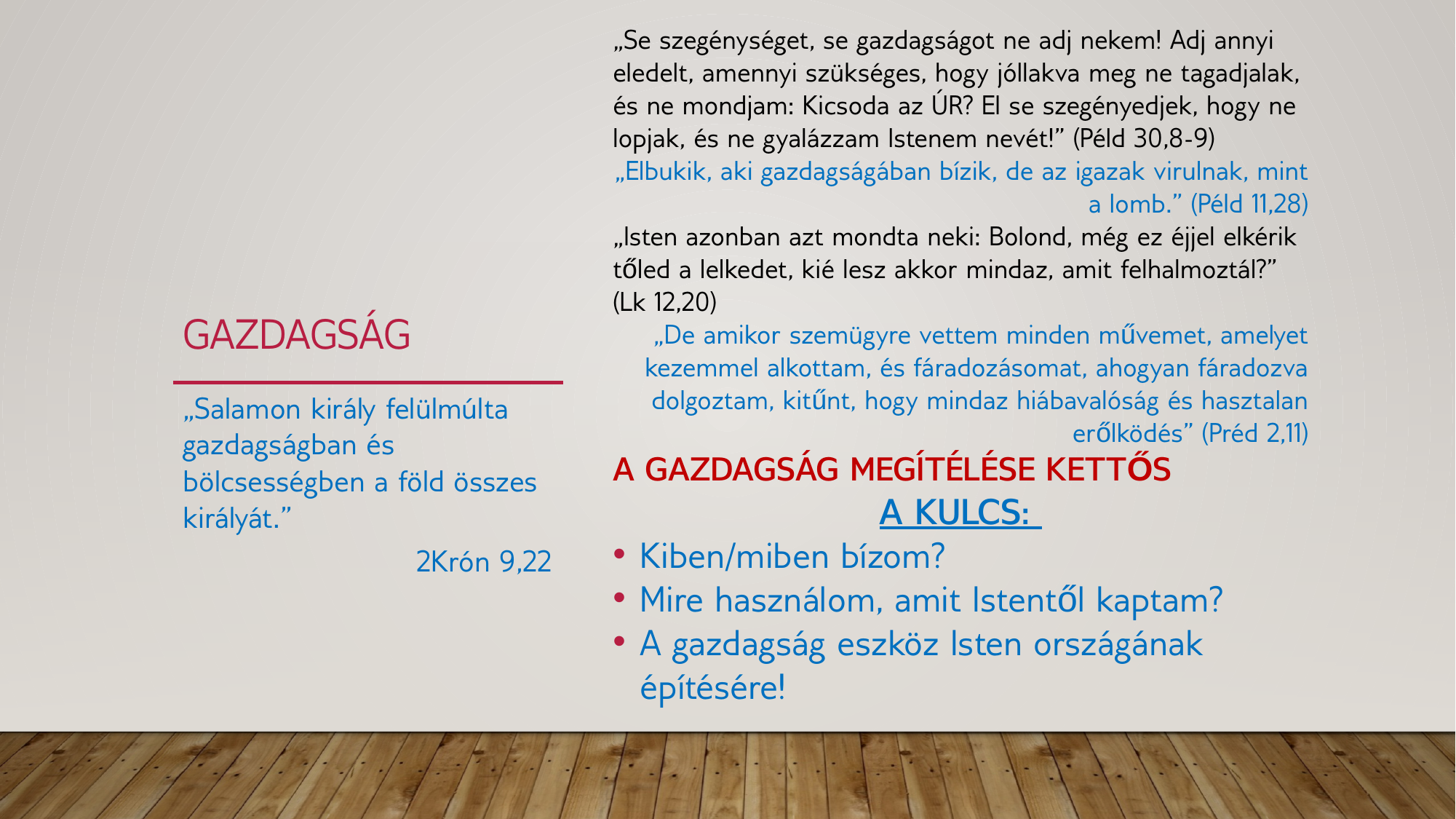

„Se szegénységet, se gazdagságot ne adj nekem! Adj annyi eledelt, amennyi szükséges, hogy jóllakva meg ne tagadjalak, és ne mondjam: Kicsoda az ÚR? El se szegényedjek, hogy ne lopjak, és ne gyalázzam Istenem nevét!” (Péld 30,8-9)
„Elbukik, aki gazdagságában bízik, de az igazak virulnak, mint a lomb.” (Péld 11,28)
„Isten azonban azt mondta neki: Bolond, még ez éjjel elkérik tőled a lelkedet, kié lesz akkor mindaz, amit felhalmoztál?” (Lk 12,20)
„De amikor szemügyre vettem minden művemet, amelyet kezemmel alkottam, és fáradozásomat, ahogyan fáradozva dolgoztam, kitűnt, hogy mindaz hiábavalóság és hasztalan erőlködés” (Préd 2,11)
A GAZDAGSÁG MEGÍTÉLÉSE KETTŐS
A KULCS:
Kiben/miben bízom?
Mire használom, amit Istentől kaptam?
A gazdagság eszköz Isten országának építésére!
# GAZDAGSÁG
„Salamon király felülmúlta gazdagságban és bölcsességben a föld összes királyát.”
2Krón 9,22